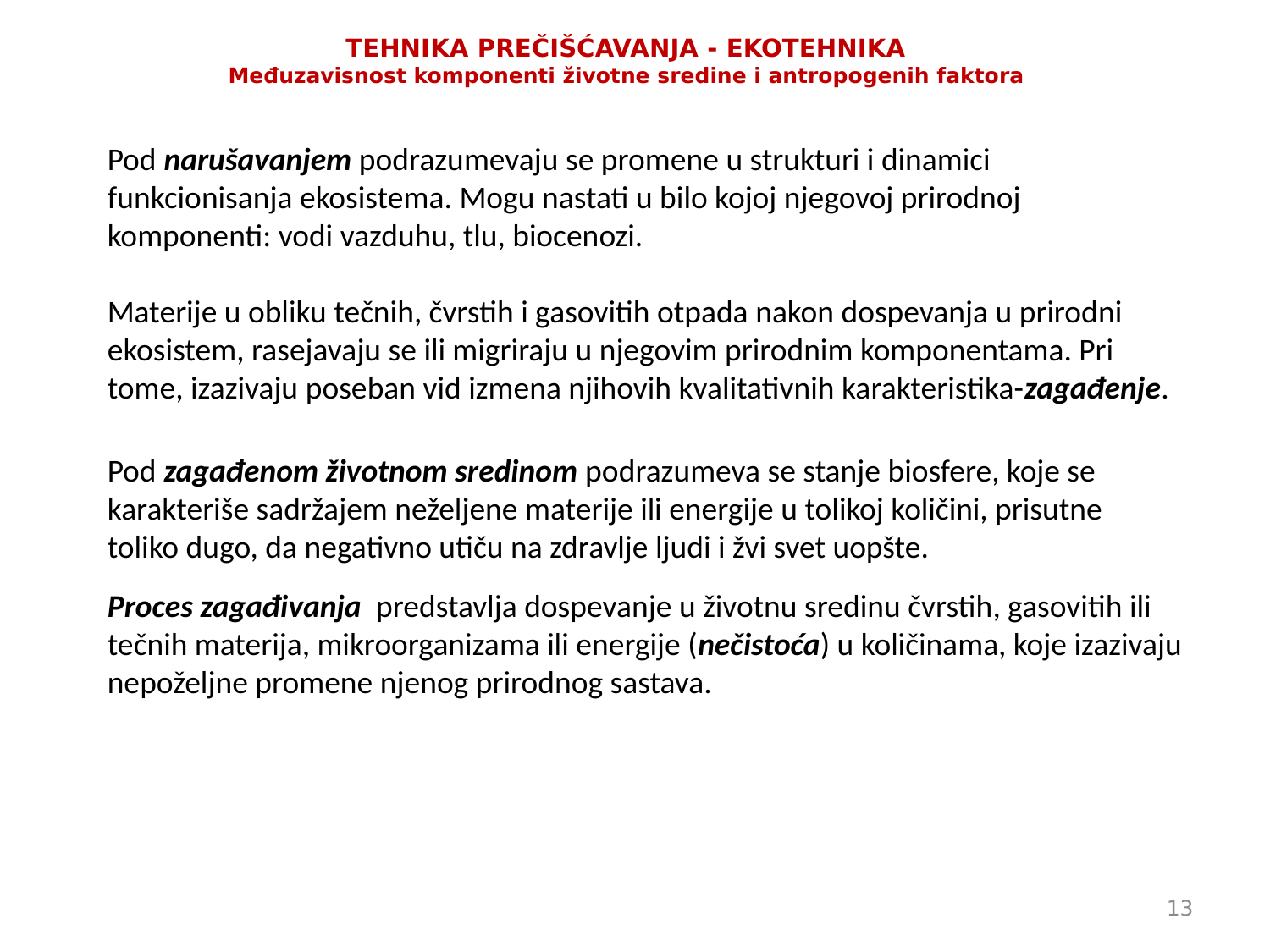

TEHNIKA PREČIŠĆAVANJA - EKOTEHNIKA
Međuzavisnost komponenti životne sredine i antropogenih faktora
Pod narušavanjem podrazumevaju se promene u strukturi i dinamici funkcionisanja ekosistema. Mogu nastati u bilo kojoj njegovoj prirodnoj komponenti: vodi vazduhu, tlu, biocenozi.

Materije u obliku tečnih, čvrstih i gasovitih otpada nakon dospevanja u prirodni ekosistem, rasejavaju se ili migriraju u njegovim prirodnim komponentama. Pri tome, izazivaju poseban vid izmena njihovih kvalitativnih karakteristika-zagađenje.
Pod zagađenom životnom sredinom podrazumeva se stanje biosfere, koje se karakteriše sadržajem neželjene materije ili energije u tolikoj količini, prisutne toliko dugo, da negativno utiču na zdravlje ljudi i žvi svet uopšte.
Proces zagađivanja  predstavlja dospevanje u životnu sredinu čvrstih, gasovitih ili tečnih materija, mikroorganizama ili energije (nečistoća) u količinama, koje izazivaju nepoželjne promene njenog prirodnog sastava.
13